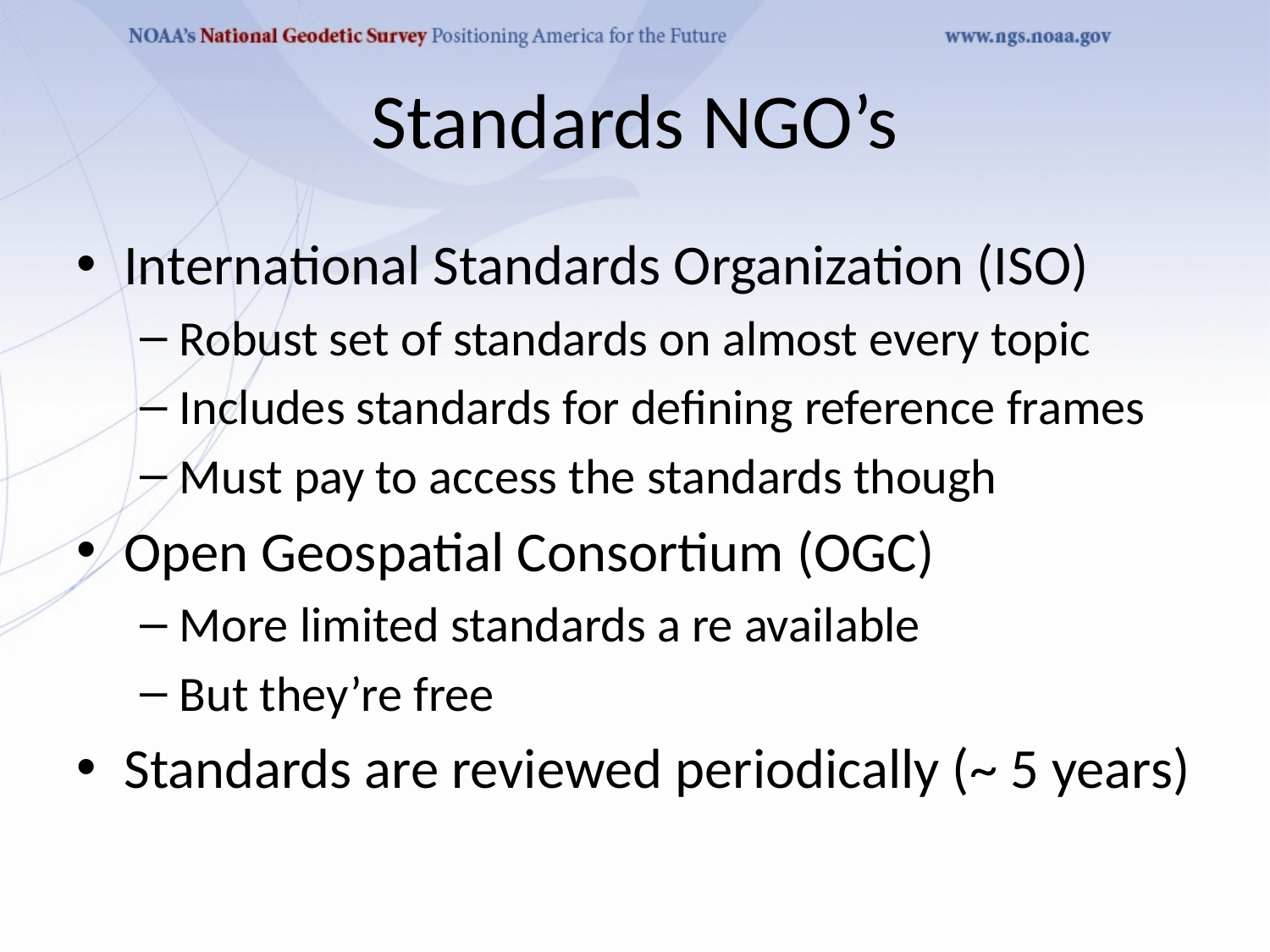

# Standards NGO’s
International Standards Organization (ISO)
Robust set of standards on almost every topic
Includes standards for defining reference frames
Must pay to access the standards though
Open Geospatial Consortium (OGC)
More limited standards a re available
But they’re free
Standards are reviewed periodically (~ 5 years)